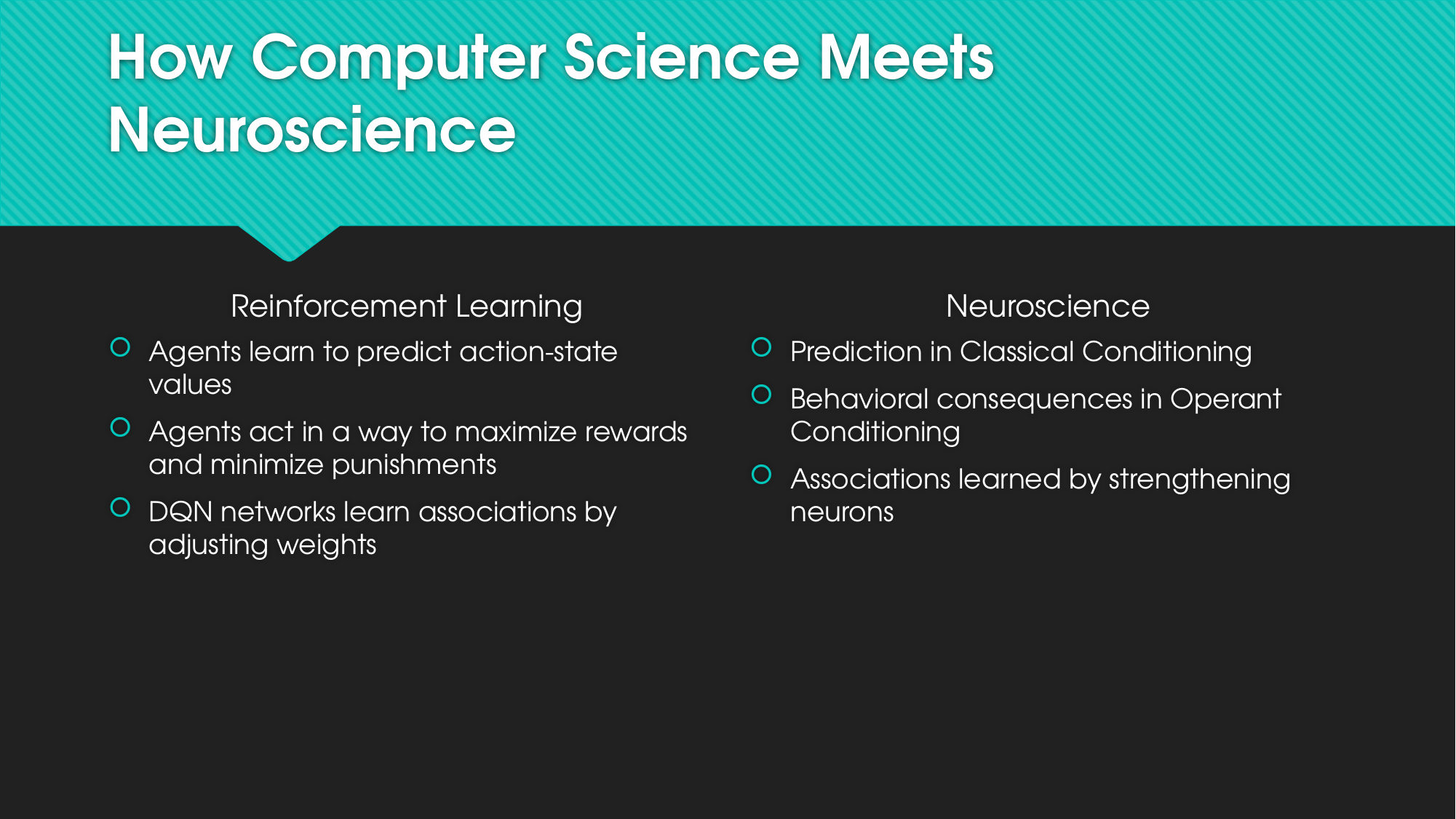

# How Computer Science Meets Neuroscience
Reinforcement Learning
Neuroscience
Agents learn to predict action-state values
Agents act in a way to maximize rewards and minimize punishments
DQN networks learn associations by adjusting weights

Prediction in Classical Conditioning
Behavioral consequences in Operant Conditioning
Associations learned by strengthening neurons